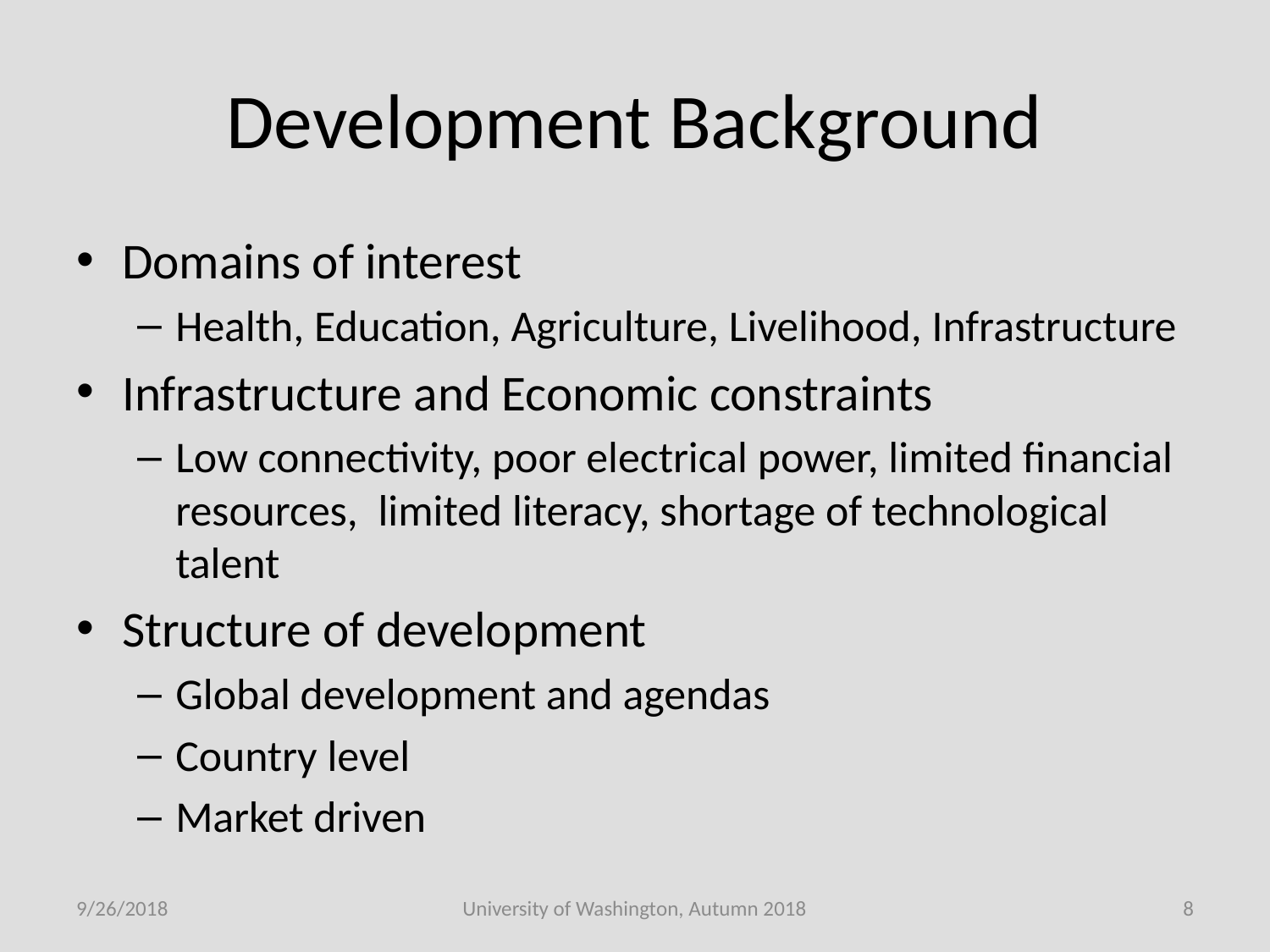

# Development Background
Domains of interest
Health, Education, Agriculture, Livelihood, Infrastructure
Infrastructure and Economic constraints
Low connectivity, poor electrical power, limited financial resources,  limited literacy, shortage of technological talent
Structure of development
Global development and agendas
Country level
Market driven
9/26/2018
University of Washington, Autumn 2018
8